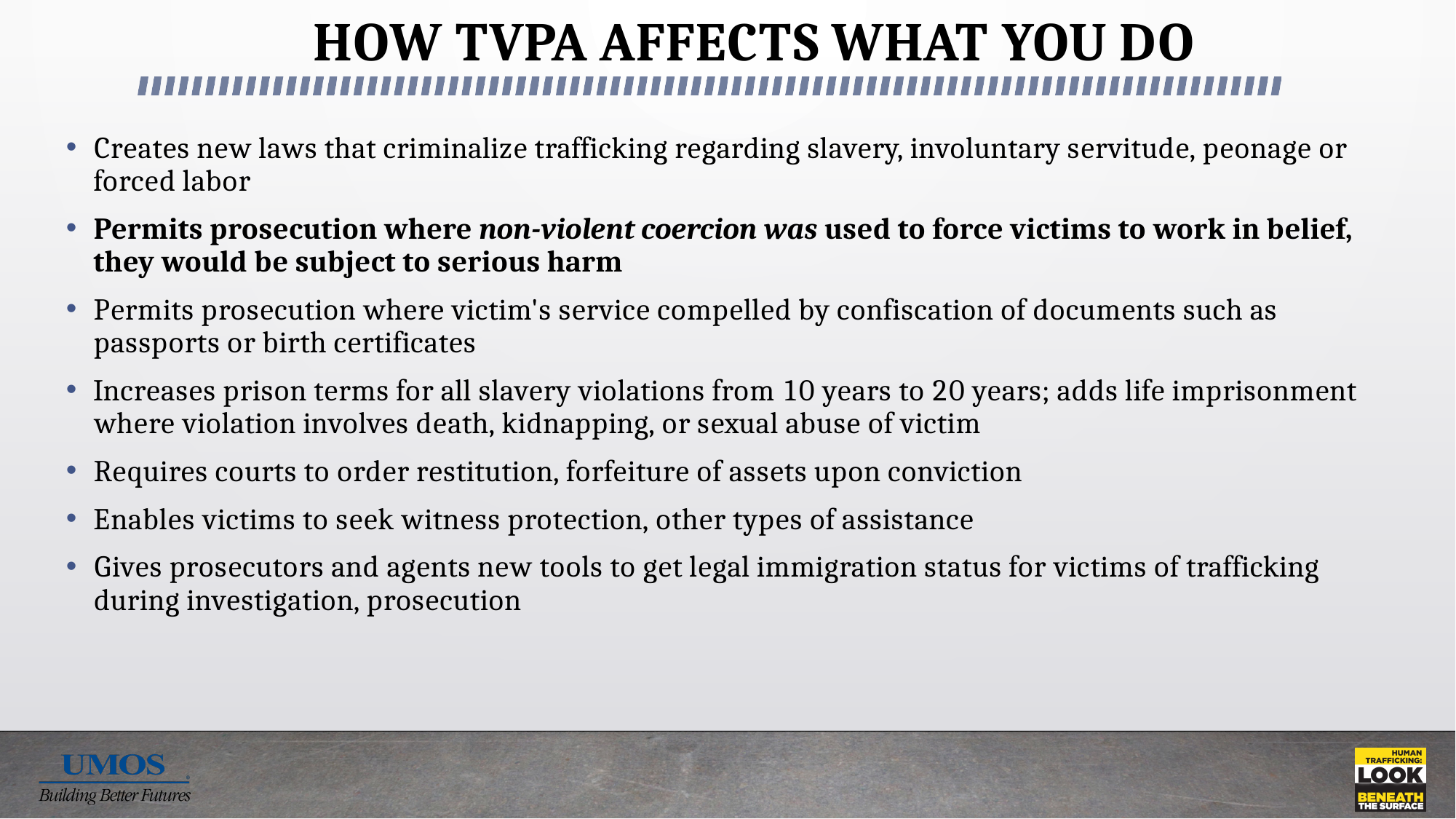

# HOW TVPA AFFECTS WHAT YOU DO
Creates new laws that criminalize trafficking regarding slavery, involuntary servitude, peonage or forced labor
Permits prosecution where non-violent coercion was used to force victims to work in belief, they would be subject to serious harm
Permits prosecution where victim's service compelled by confiscation of documents such as passports or birth certificates
Increases prison terms for all slavery violations from 10 years to 20 years; adds life imprisonment where violation involves death, kidnapping, or sexual abuse of victim
Requires courts to order restitution, forfeiture of assets upon conviction
Enables victims to seek witness protection, other types of assistance
Gives prosecutors and agents new tools to get legal immigration status for victims of trafficking during investigation, prosecution